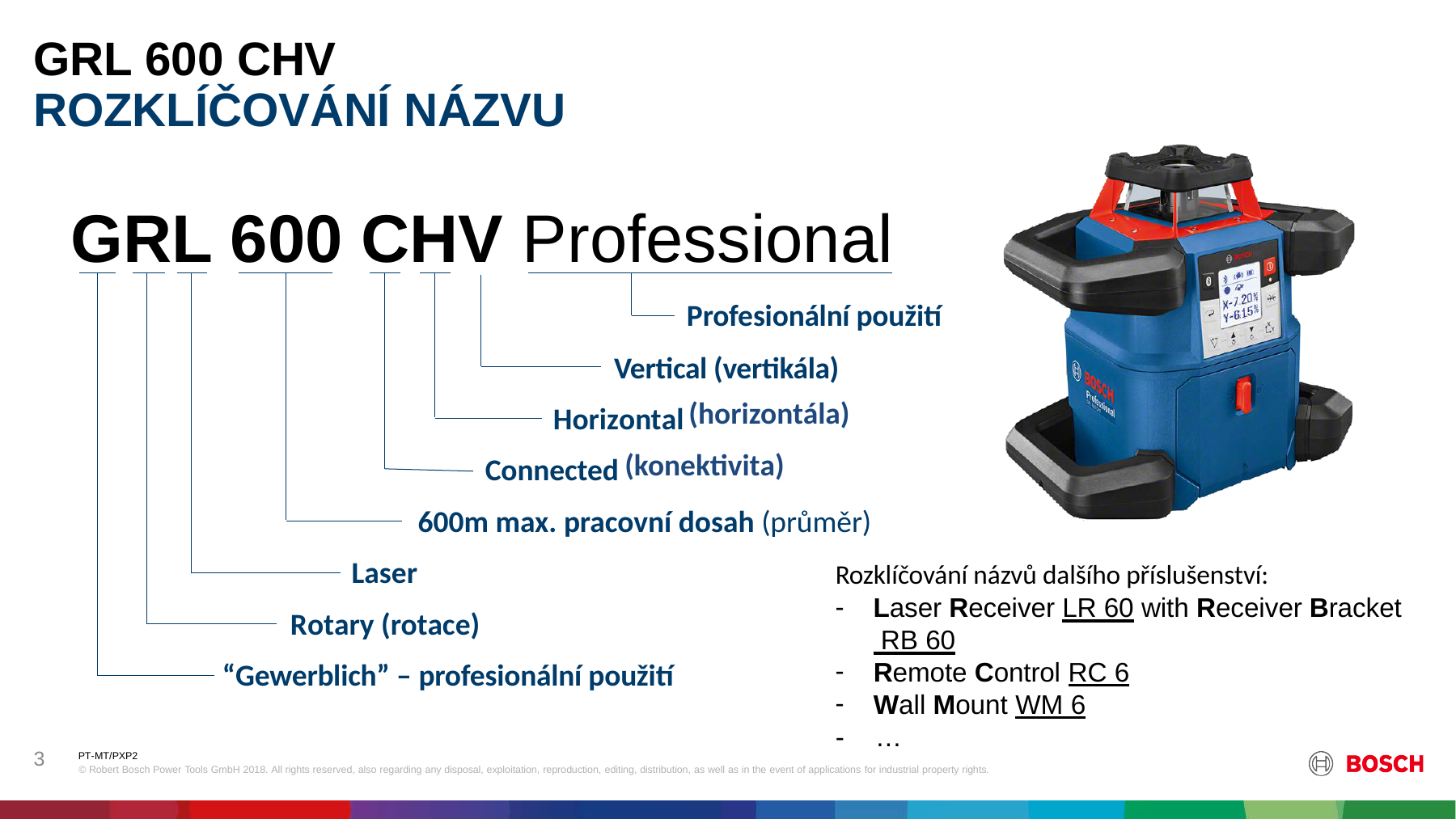

# GRL 600 CHV ROZKLÍČOVÁNÍ NÁZVU

GRL 600 CHV Professional

Profesionální použití  Vertical (vertikála)
HorizontalConnected

(horizontála)

(konektivita)

600m max. pracovní dosah (průměr)
Rozklíčování názvů dalšího příslušenství:

Laser

Laser Receiver LR 60 with Receiver Bracket  RB 60
Remote Control RC 6
Wall Mount WM 6
-	…
Rotary (rotace)

“Gewerblich” – profesionální použití

3
PT-MT/PXP2

© Robert Bosch Power Tools GmbH 2018. All rights reserved, also regarding any disposal, exploitation, reproduction, editing, distribution, as well as in the event of applications for industrial property rights.